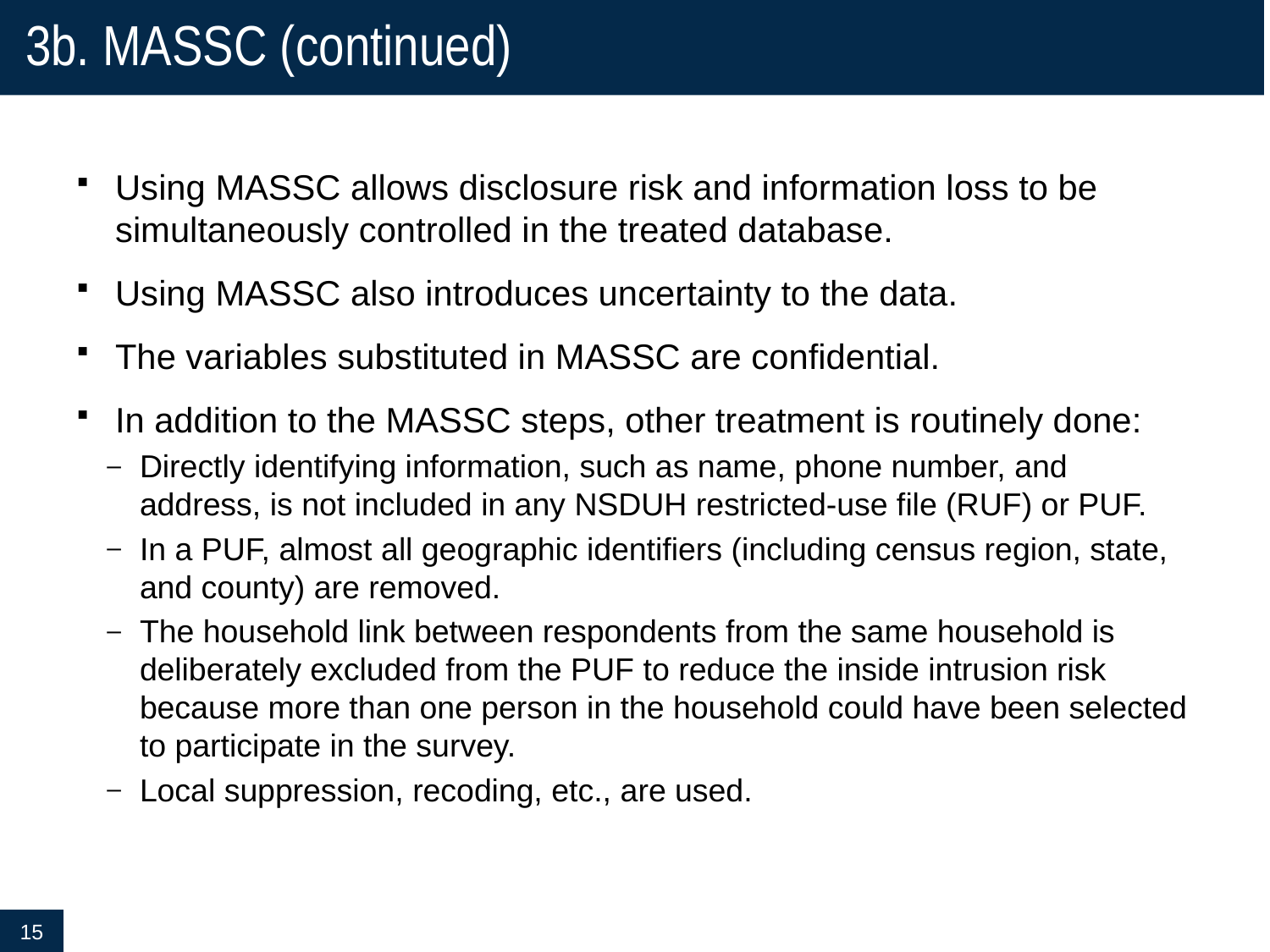

# 3b. MASSC (continued)
Using MASSC allows disclosure risk and information loss to be simultaneously controlled in the treated database.
Using MASSC also introduces uncertainty to the data.
The variables substituted in MASSC are confidential.
In addition to the MASSC steps, other treatment is routinely done:
Directly identifying information, such as name, phone number, and address, is not included in any NSDUH restricted-use file (RUF) or PUF.
In a PUF, almost all geographic identifiers (including census region, state, and county) are removed.
The household link between respondents from the same household is deliberately excluded from the PUF to reduce the inside intrusion risk because more than one person in the household could have been selected to participate in the survey.
Local suppression, recoding, etc., are used.

15